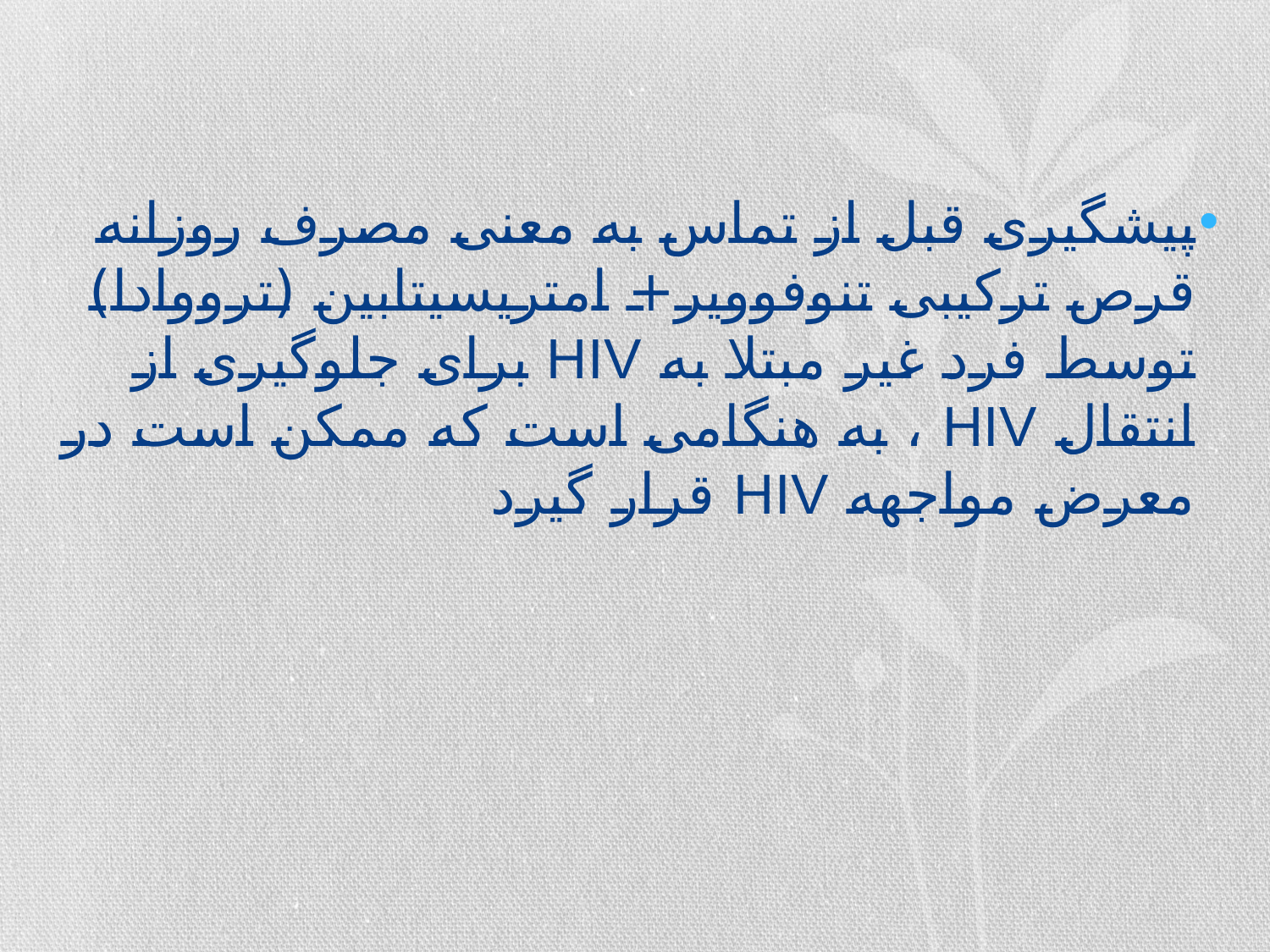

پیشگیری قبل از تماس به معنی مصرف روزانه قرص ترکیبی تنوفوویر+ امتریسیتابین (ترووادا) توسط فرد غیر مبتلا به HIV برای جلوگیری از انتقال HIV ، به هنگامی است که ممکن است در معرض مواجهه HIV قرار گیرد